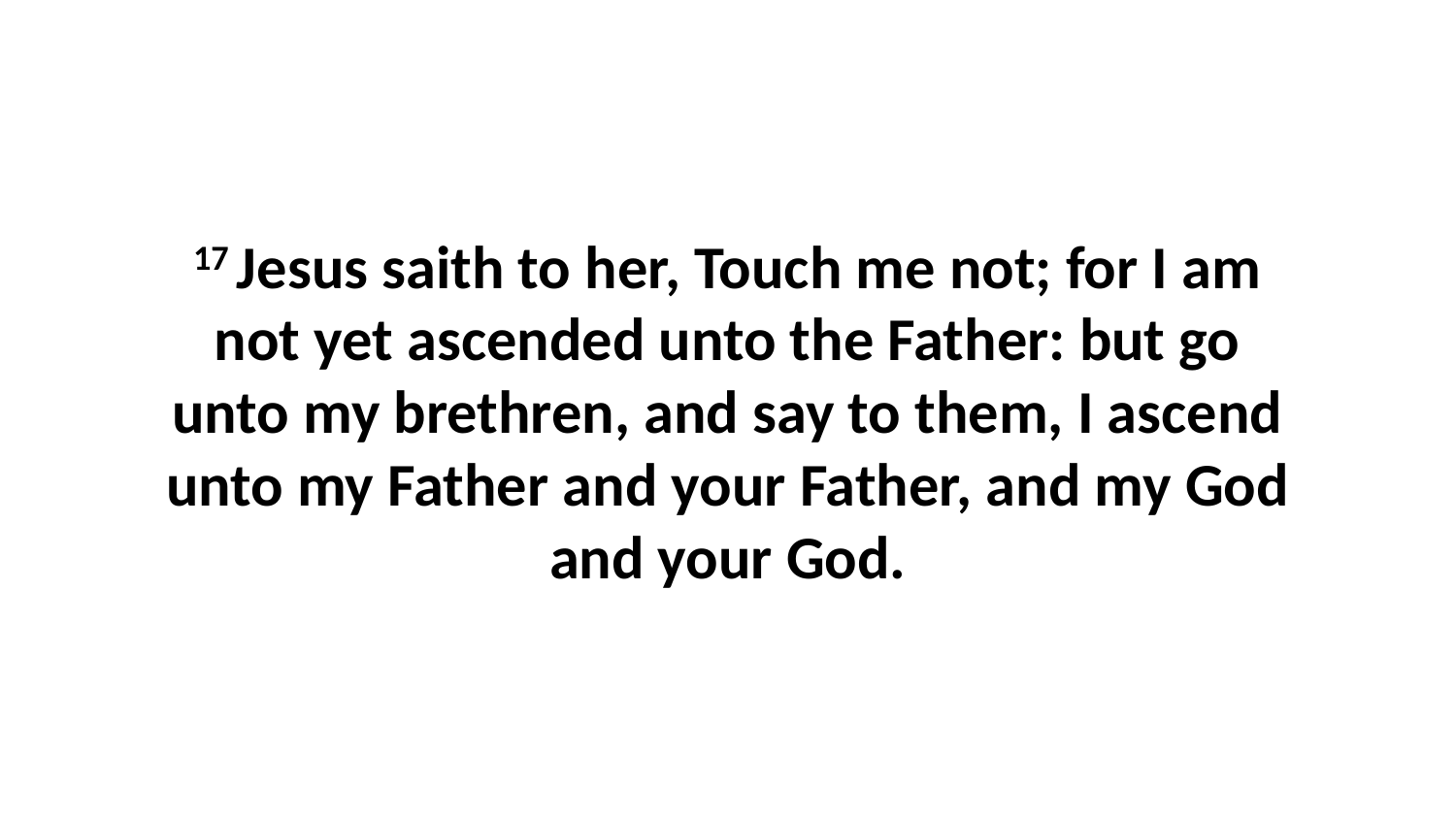

17 Jesus saith to her, Touch me not; for I am not yet ascended unto the Father: but go unto my brethren, and say to them, I ascend unto my Father and your Father, and my God and your God.